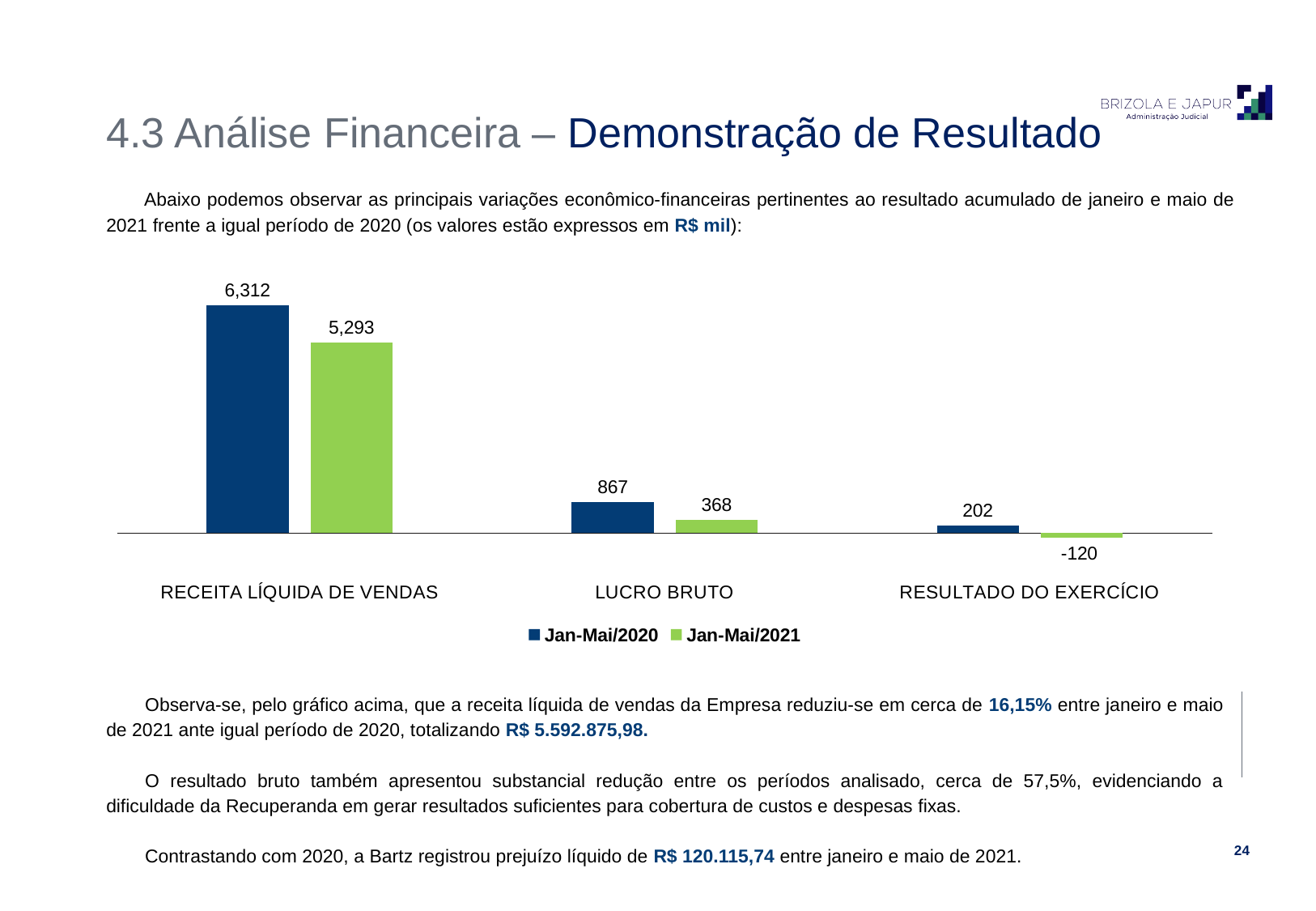

4.3 Análise Financeira – Demonstração de Resultado
Abaixo podemos observar as principais variações econômico-financeiras pertinentes ao resultado acumulado de janeiro e maio de 2021 frente a igual período de 2020 (os valores estão expressos em R$ mil):

### Chart

| Category | Jan-Mai/2020 | Jan-Mai/2021 |
|---|---|---|
| RECEITA LÍQUIDA DE VENDAS | 6312.40097 | 5292.875980000001 |
| LUCRO BRUTO | 867.1009800000002 | 368.42557000000033 |
| RESULTADO DO EXERCÍCIO | 201.59818000000018 | -120.11573999999959 |
Observa-se, pelo gráfico acima, que a receita líquida de vendas da Empresa reduziu-se em cerca de 16,15% entre janeiro e maio de 2021 ante igual período de 2020, totalizando R$ 5.592.875,98.

O resultado bruto também apresentou substancial redução entre os períodos analisado, cerca de 57,5%, evidenciando a dificuldade da Recuperanda em gerar resultados suficientes para cobertura de custos e despesas fixas.

Contrastando com 2020, a Bartz registrou prejuízo líquido de R$ 120.115,74 entre janeiro e maio de 2021.